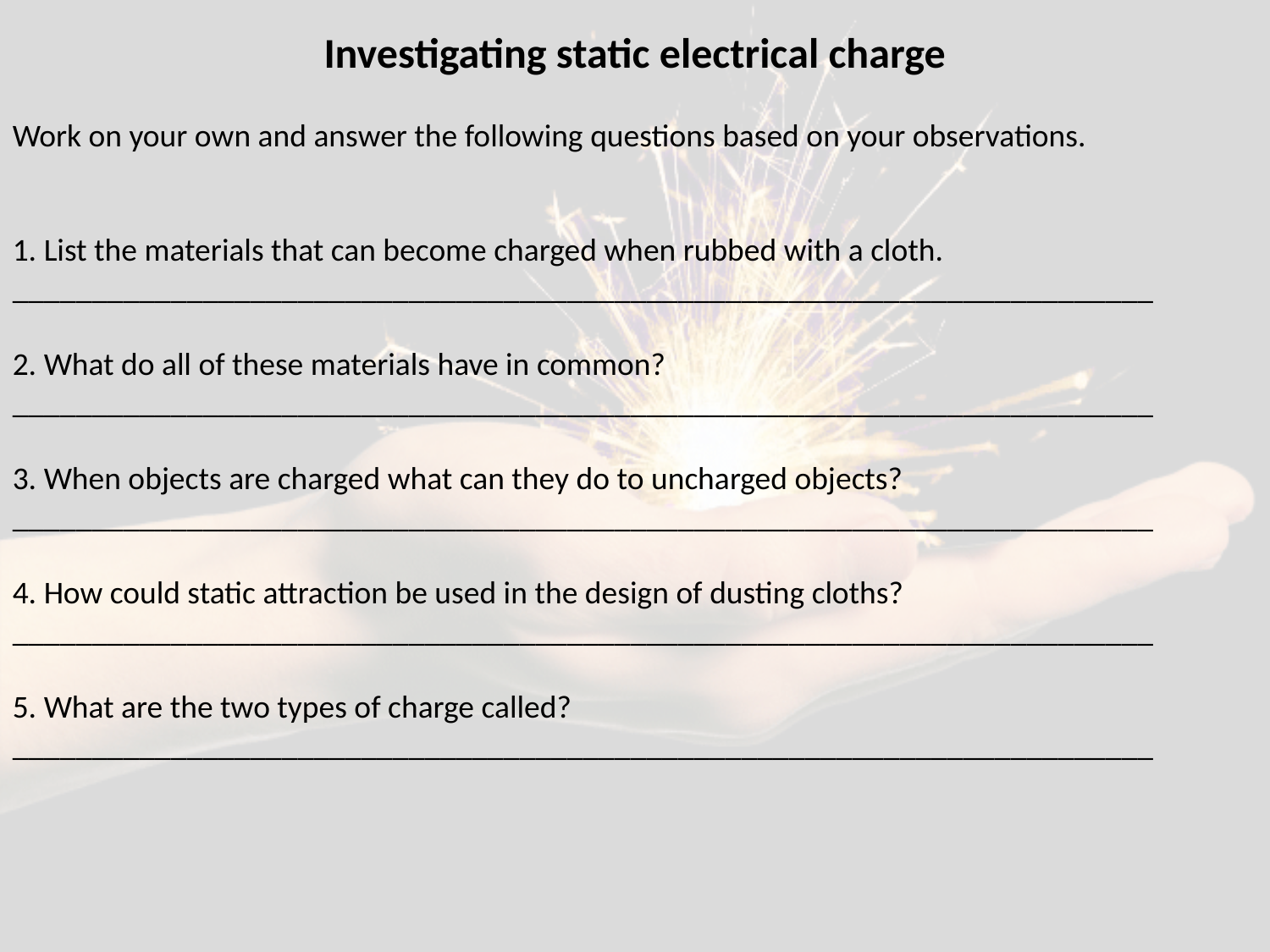

Investigating static electrical charge

Work on your own and answer the following questions based on your observations.

1. List the materials that can become charged when rubbed with a cloth.
________________________________________________________________________

2. What do all of these materials have in common?
________________________________________________________________________

3. When objects are charged what can they do to uncharged objects?
________________________________________________________________________

4. How could static attraction be used in the design of dusting cloths?
________________________________________________________________________

5. What are the two types of charge called?
________________________________________________________________________